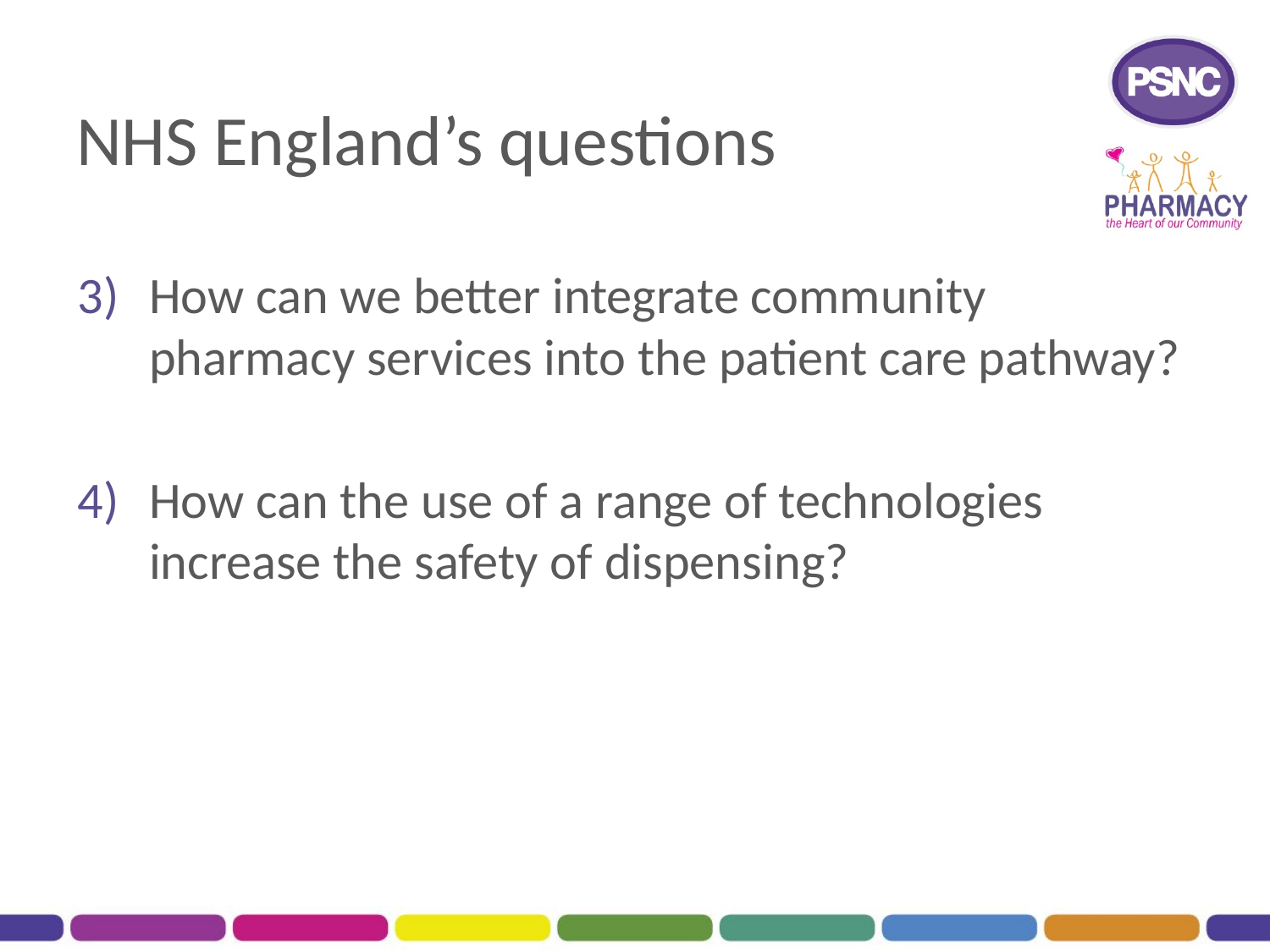

# NHS England’s questions
How can we better integrate community pharmacy services into the patient care pathway?

How can the use of a range of technologies increase the safety of dispensing?